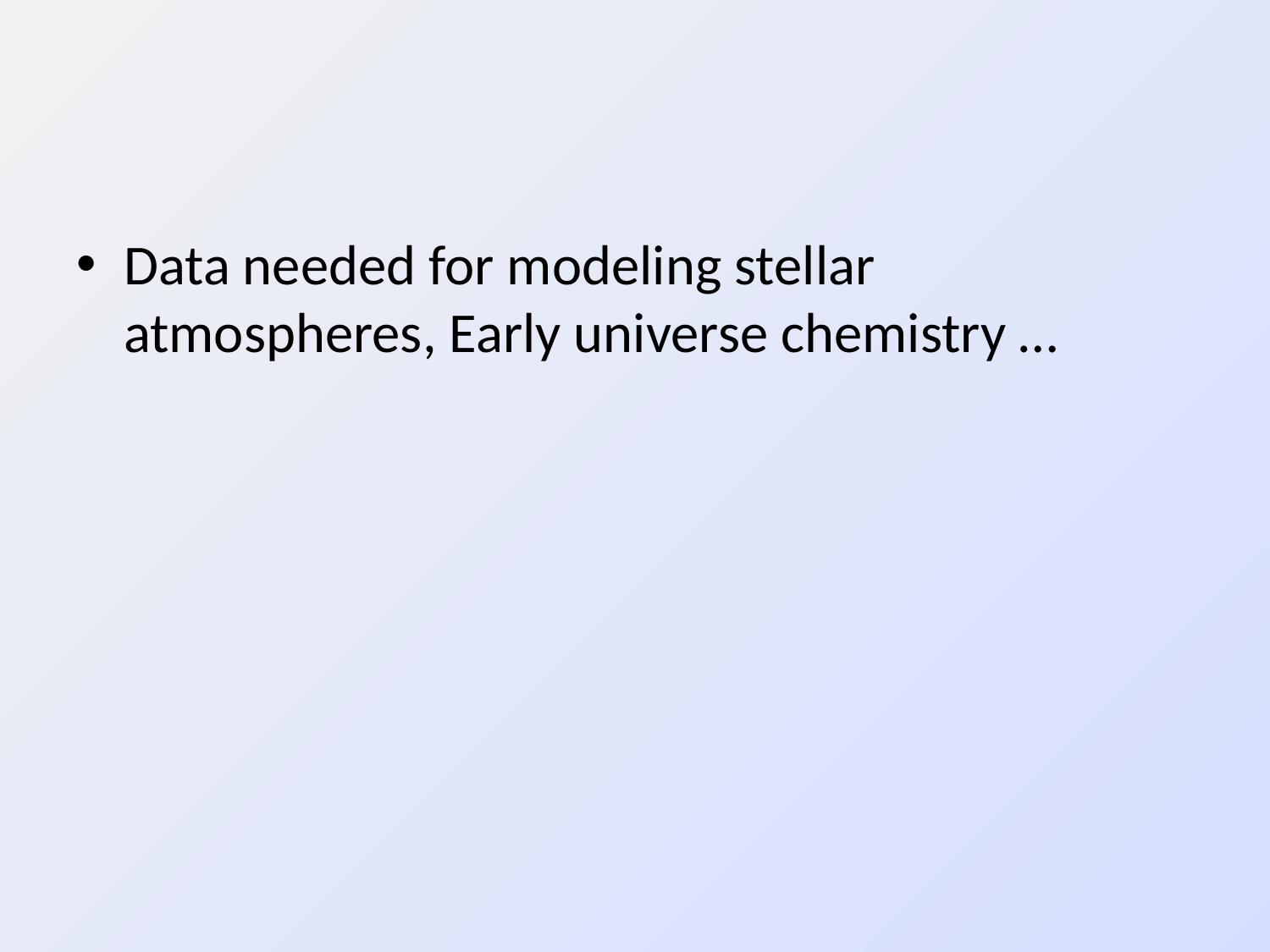

Data needed for modeling stellar atmospheres, Early universe chemistry …